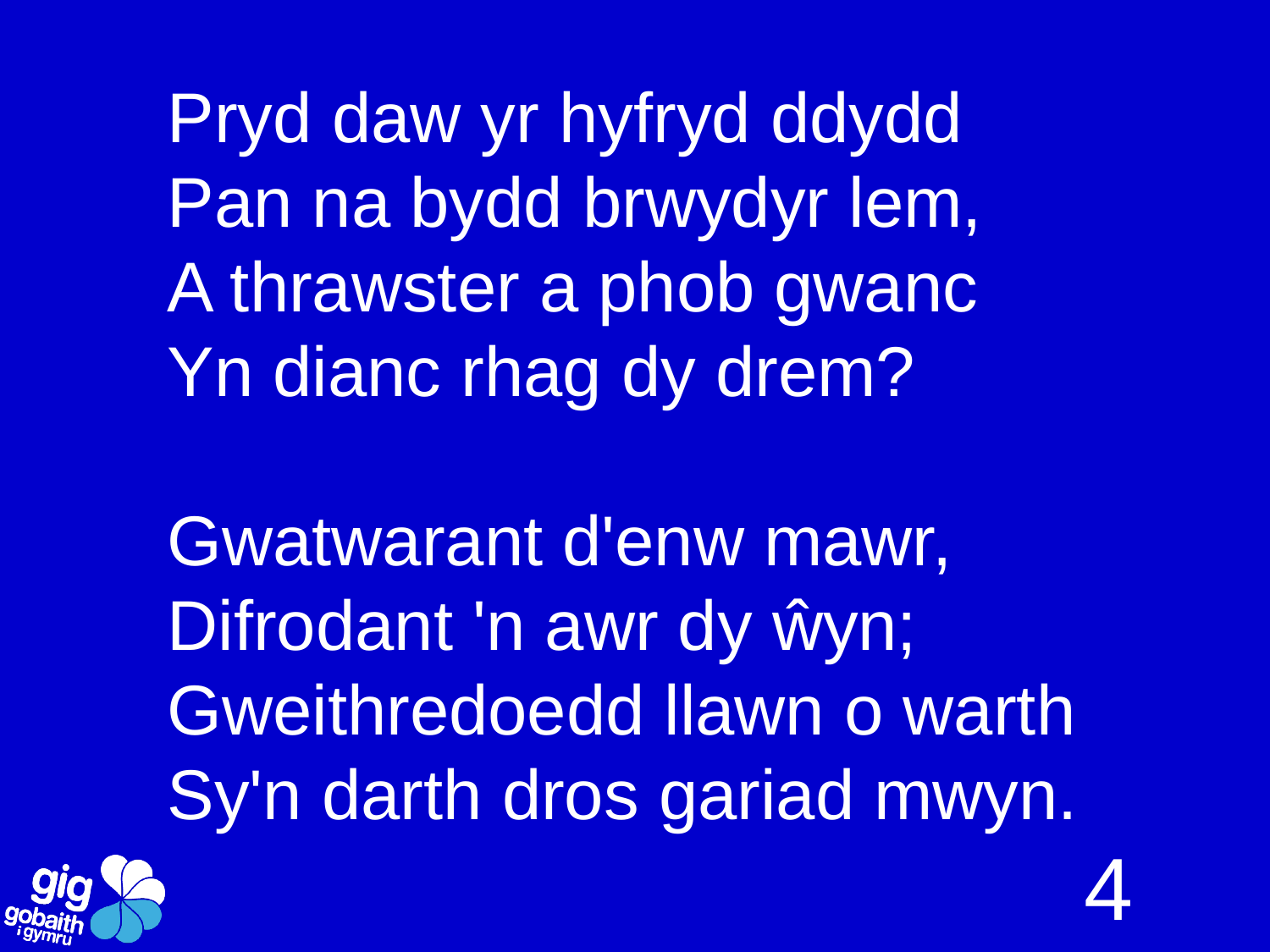

Pryd daw yr hyfryd ddydd
Pan na bydd brwydyr lem,
A thrawster a phob gwanc
Yn dianc rhag dy drem?

Gwatwarant d'enw mawr,
Difrodant 'n awr dy ŵyn;
Gweithredoedd llawn o warth
Sy'n darth dros gariad mwyn.
4